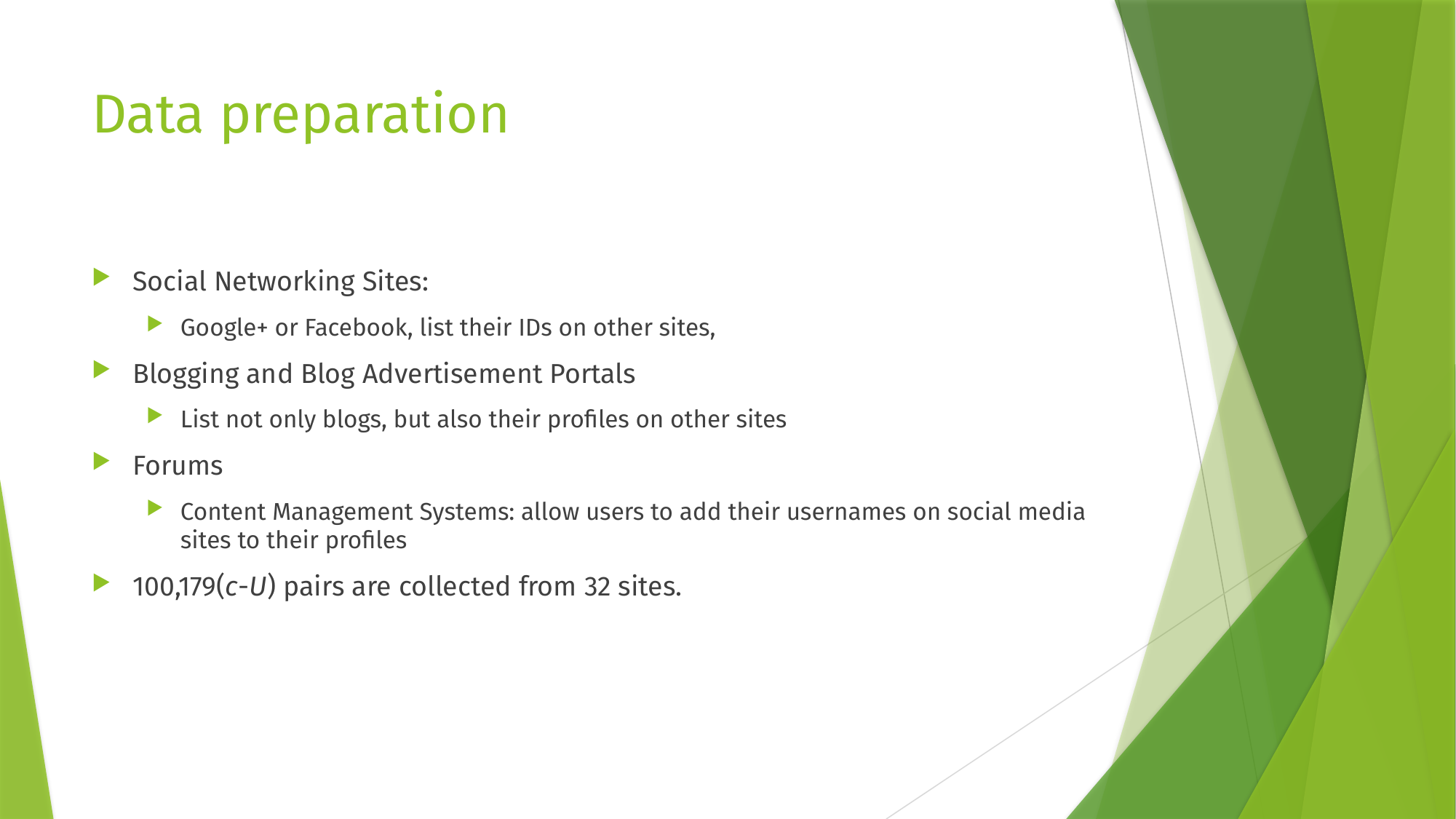

# Data preparation
Social Networking Sites:
Google+ or Facebook, list their IDs on other sites,
Blogging and Blog Advertisement Portals
List not only blogs, but also their profiles on other sites
Forums
Content Management Systems: allow users to add their usernames on social media sites to their profiles
100,179(c-U) pairs are collected from 32 sites.